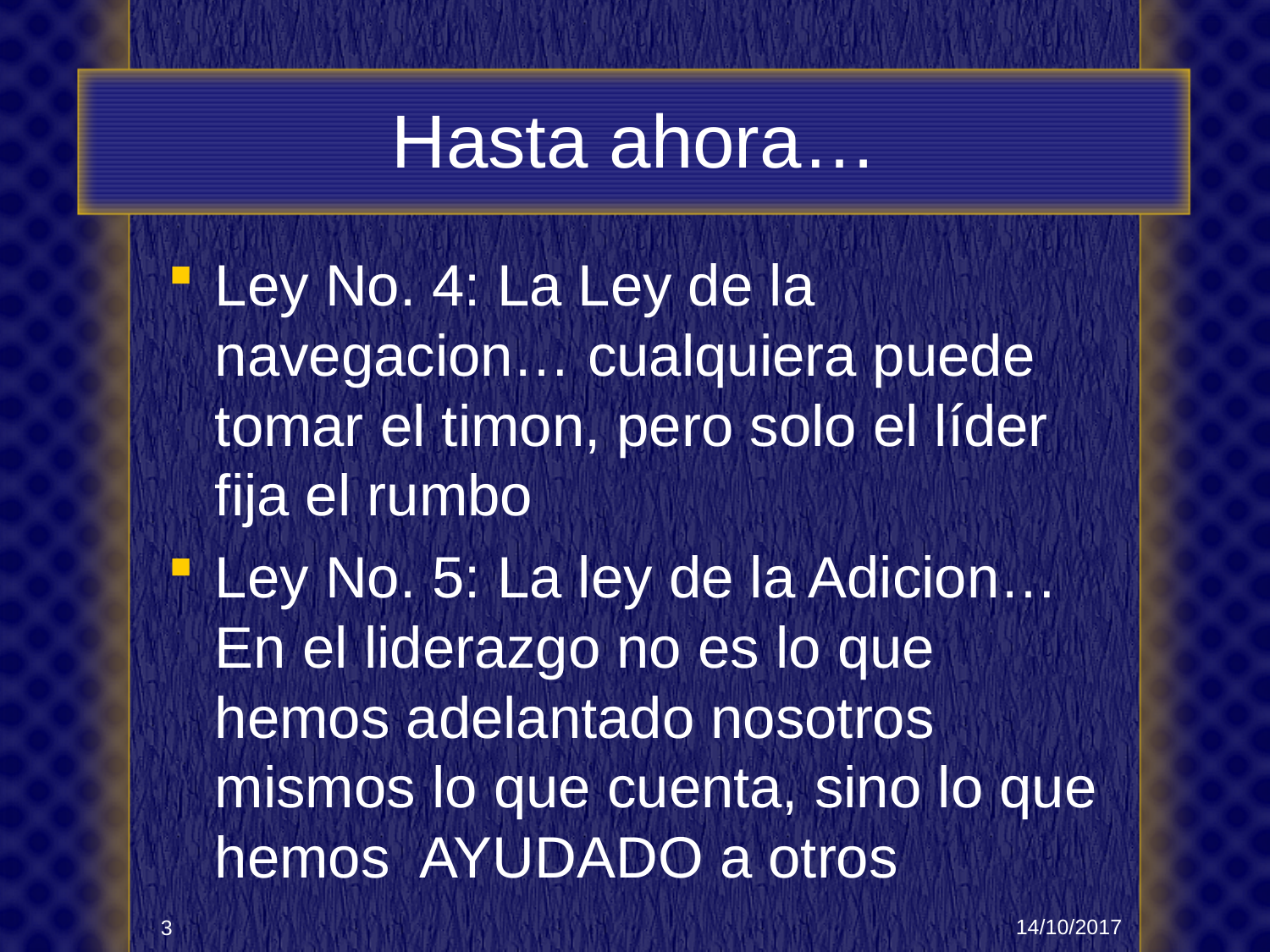

# Hasta ahora…
Ley No. 4: La Ley de la navegacion… cualquiera puede tomar el timon, pero solo el líder fija el rumbo
Ley No. 5: La ley de la Adicion…En el liderazgo no es lo que hemos adelantado nosotros mismos lo que cuenta, sino lo que hemos  AYUDADO a otros
14/10/2017
3